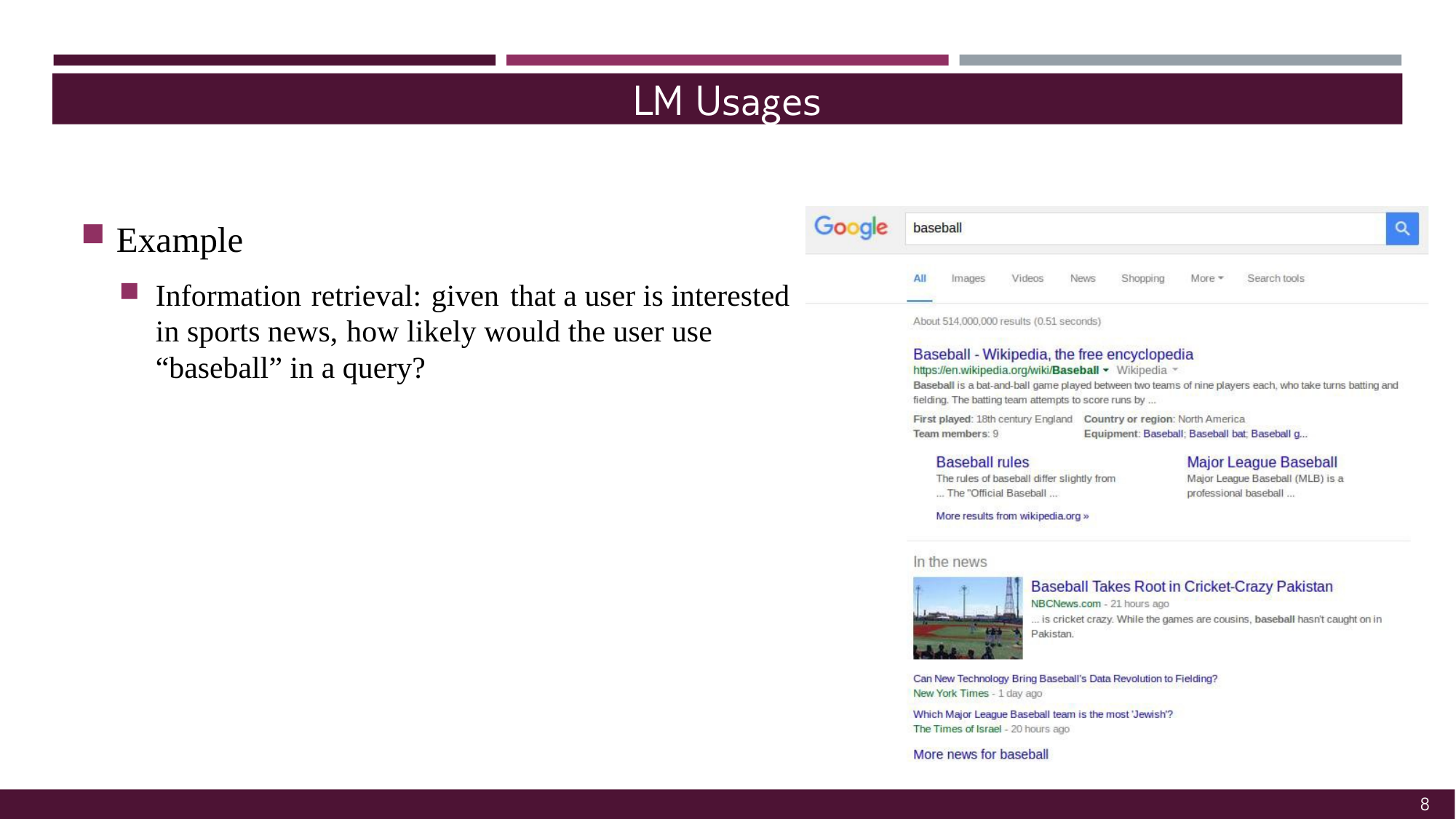

LM Usages

Example
Information retrieval: given that a user is interested in sports news, how likely would the user use  “baseball” in a query?

8